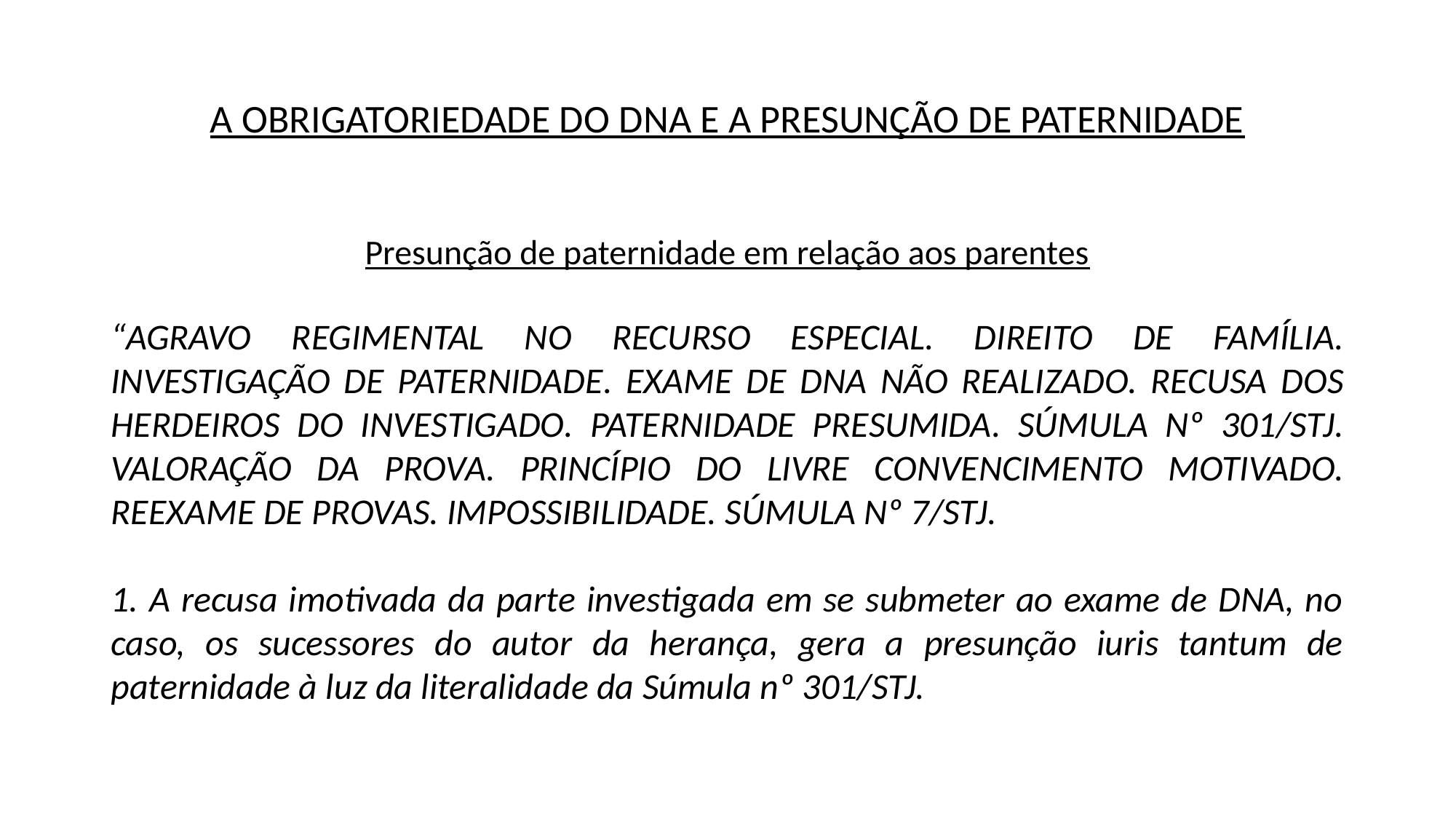

# A OBRIGATORIEDADE DO DNA E A PRESUNÇÃO DE PATERNIDADE
Presunção de paternidade em relação aos parentes

“AGRAVO REGIMENTAL NO RECURSO ESPECIAL. DIREITO DE FAMÍLIA. INVESTIGAÇÃO DE PATERNIDADE. EXAME DE DNA NÃO REALIZADO. RECUSA DOS HERDEIROS DO INVESTIGADO. PATERNIDADE PRESUMIDA. SÚMULA Nº 301/STJ. VALORAÇÃO DA PROVA. PRINCÍPIO DO LIVRE CONVENCIMENTO MOTIVADO. REEXAME DE PROVAS. IMPOSSIBILIDADE. SÚMULA Nº 7/STJ.

1. A recusa imotivada da parte investigada em se submeter ao exame de DNA, no caso, os sucessores do autor da herança, gera a presunção iuris tantum de paternidade à luz da literalidade da Súmula nº 301/STJ.